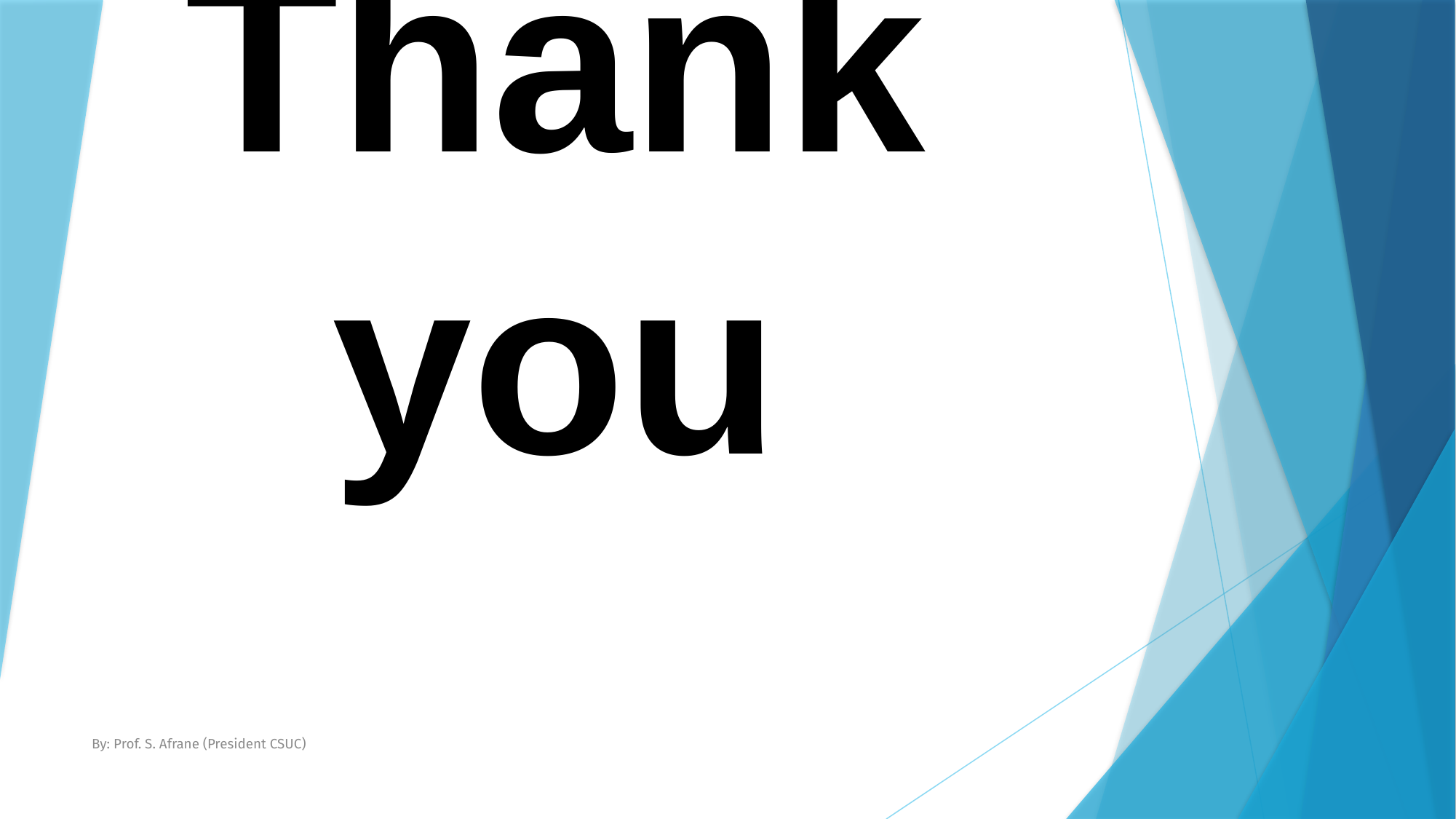

# Thank you
By: Prof. S. Afrane (President CSUC)